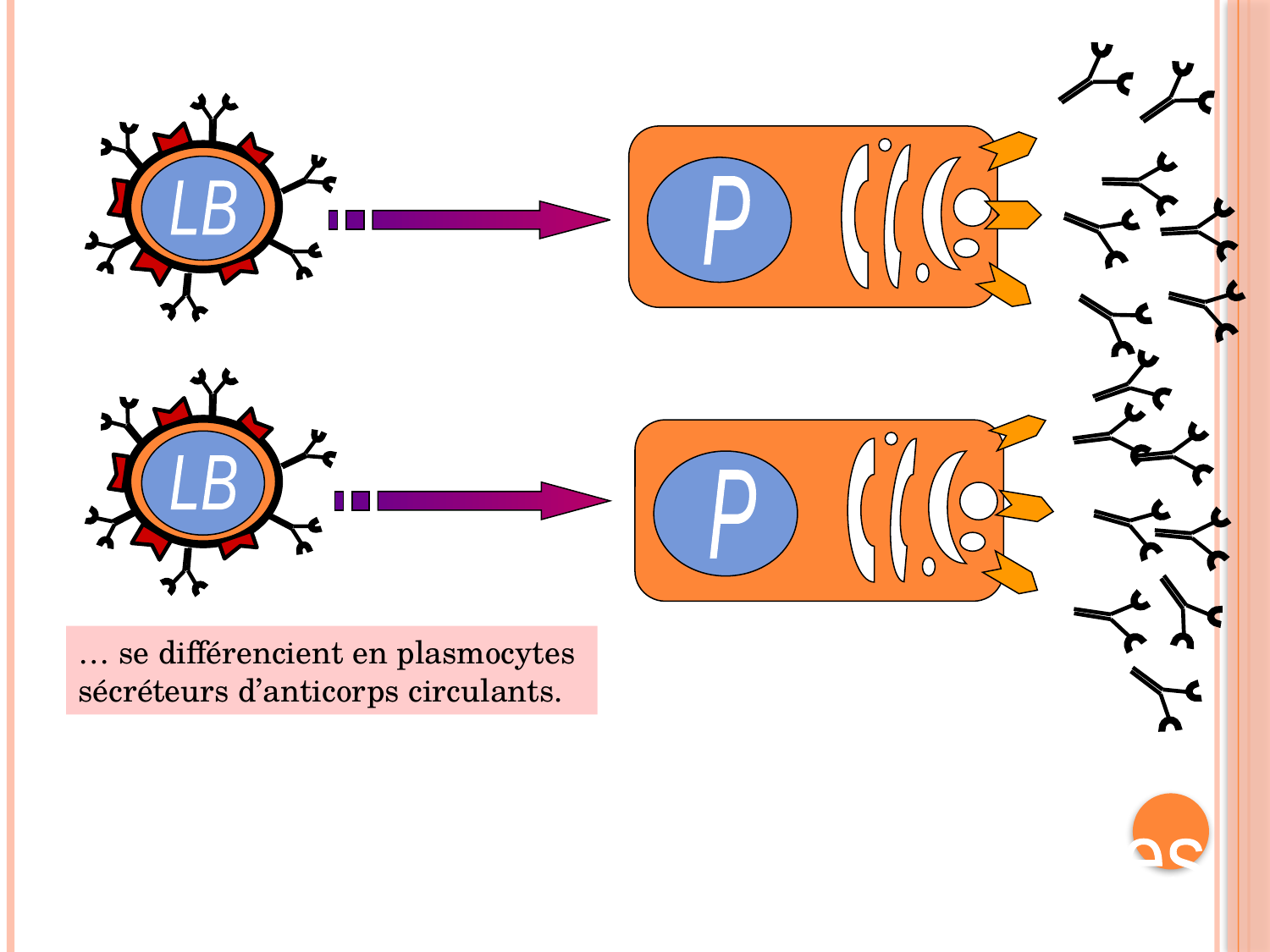

LB

P

LB

P

… se différencient en plasmocytes sécréteurs d’anticorps circulants.

Différenciation en plasmocytes